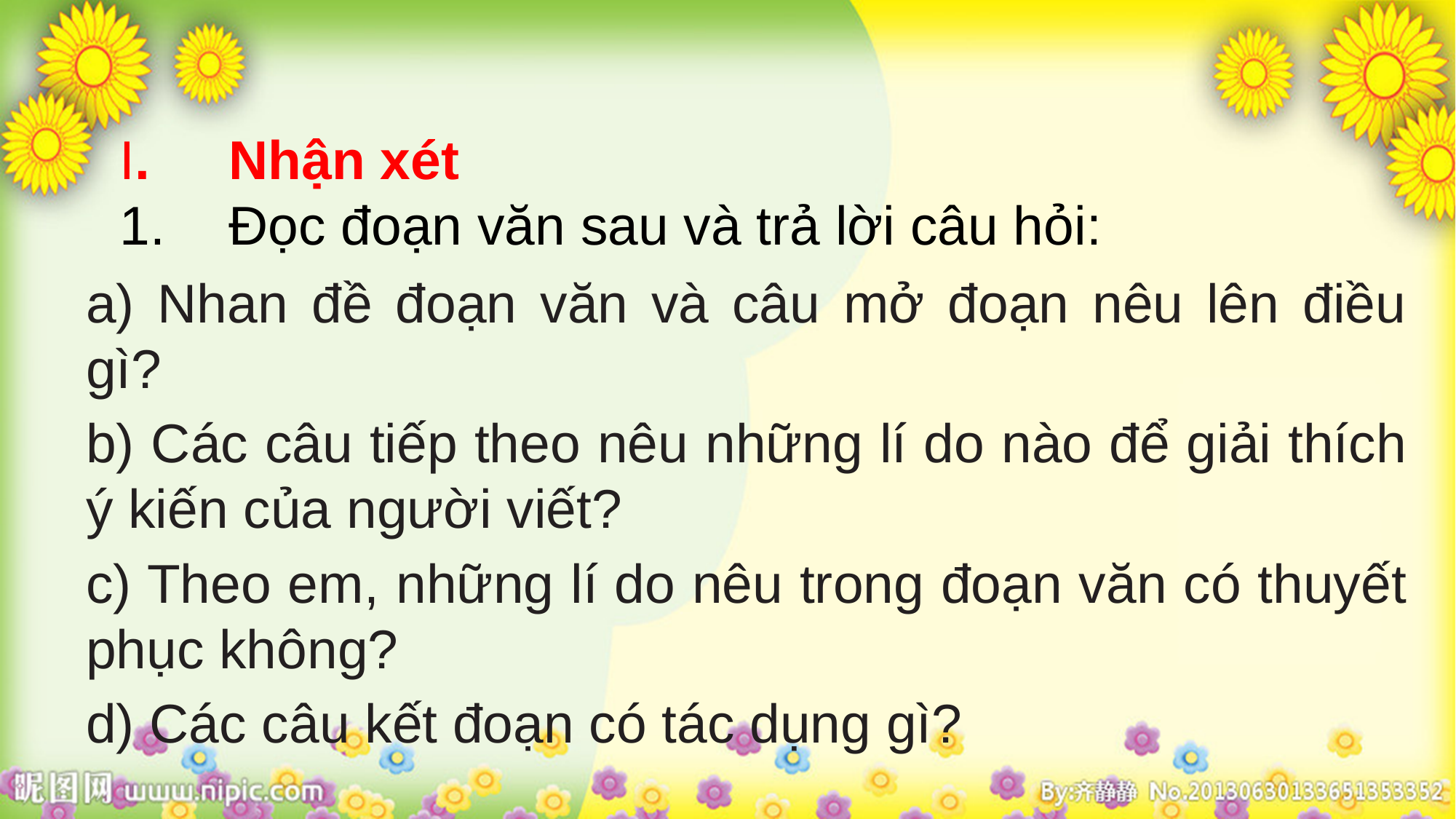

I.	Nhận xét
1.	Đọc đoạn văn sau và trả lời câu hỏi:
a) Nhan đề đoạn văn và câu mở đoạn nêu lên điều gì?
b) Các câu tiếp theo nêu những lí do nào để giải thích ý kiến của người viết?
c) Theo em, những lí do nêu trong đoạn văn có thuyết phục không?
d) Các câu kết đoạn có tác dụng gì?